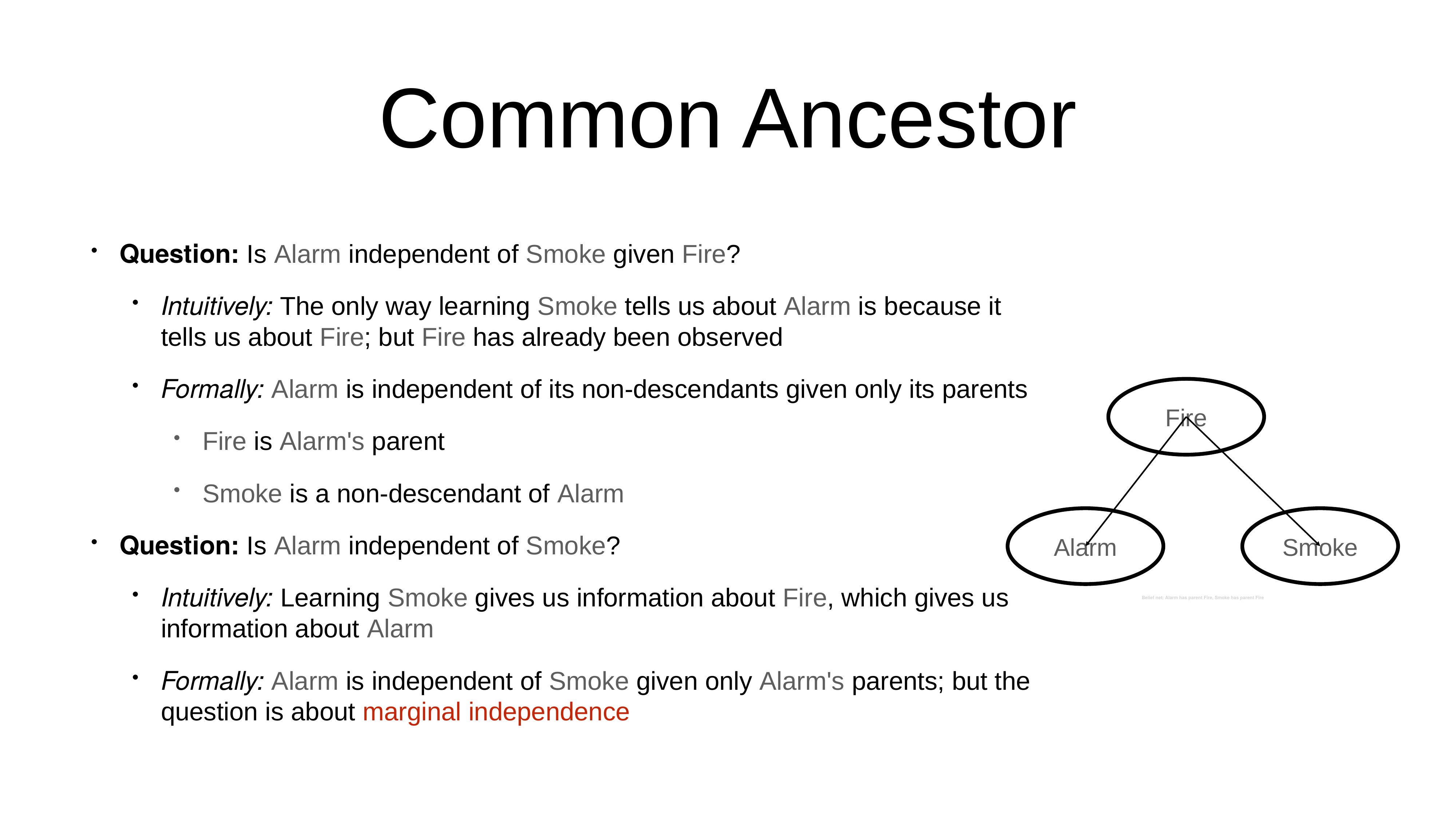

# Common Ancestor
Question: Is Alarm independent of Smoke given Fire?
Intuitively: The only way learning Smoke tells us about Alarm is because it tells us about Fire; but Fire has already been observed
Formally: Alarm is independent of its non-descendants given only its parents
Fire is Alarm's parent
Smoke is a non-descendant of Alarm
Question: Is Alarm independent of Smoke?
Intuitively: Learning Smoke gives us information about Fire, which gives us information about Alarm
Formally: Alarm is independent of Smoke given only Alarm's parents; but the question is about marginal independence

Fire

Alarm

Smoke

Belief net: Alarm has parent Fire, Smoke has parent Fire